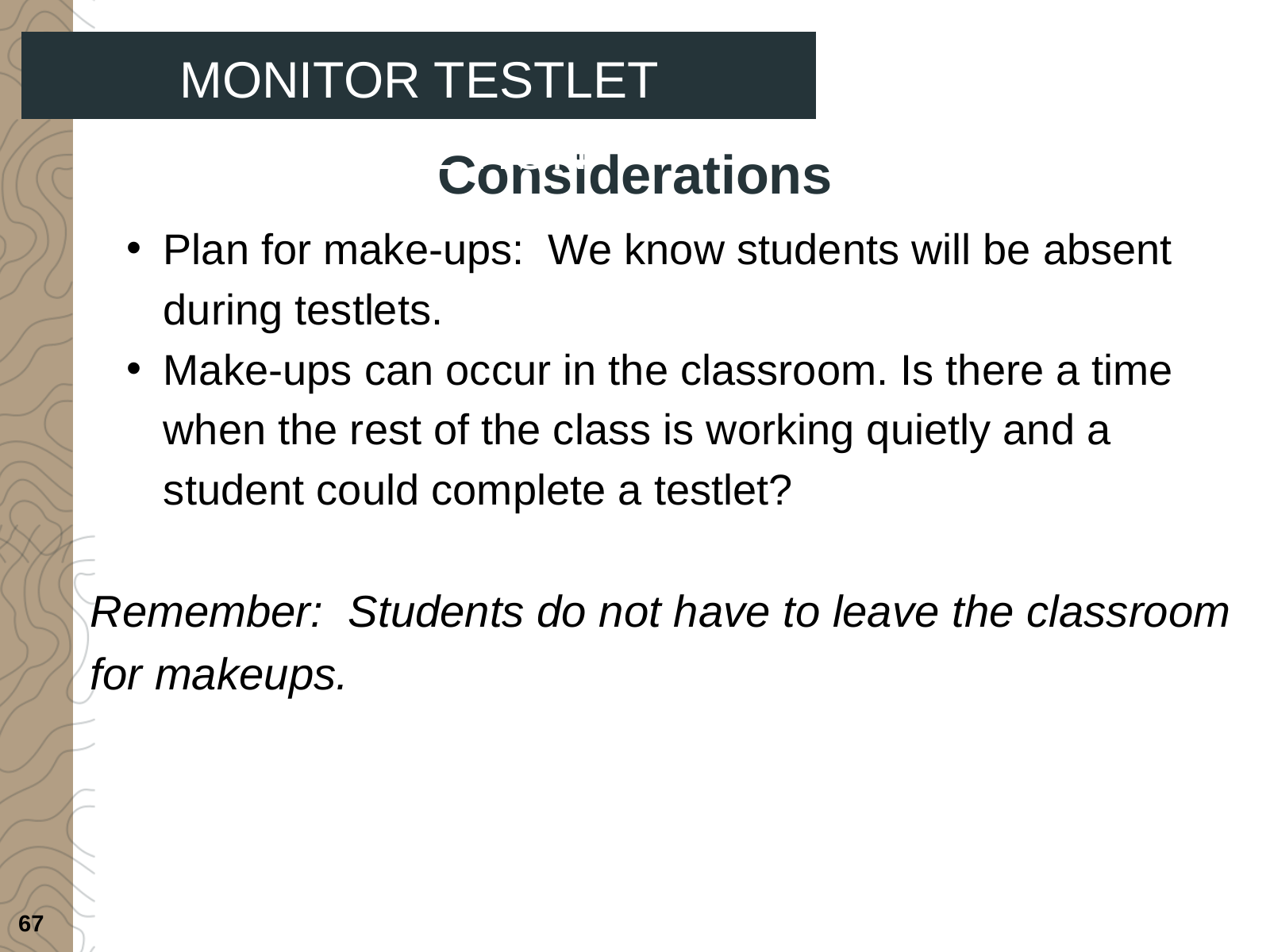

MONITOR TESTLET COMPLETION

Considerations
Plan for make-ups:  We know students will be absent during testlets.
Make-ups can occur in the classroom. Is there a time when the rest of the class is working quietly and a student could complete a testlet?

Remember:  Students do not have to leave the classroom for makeups.

67